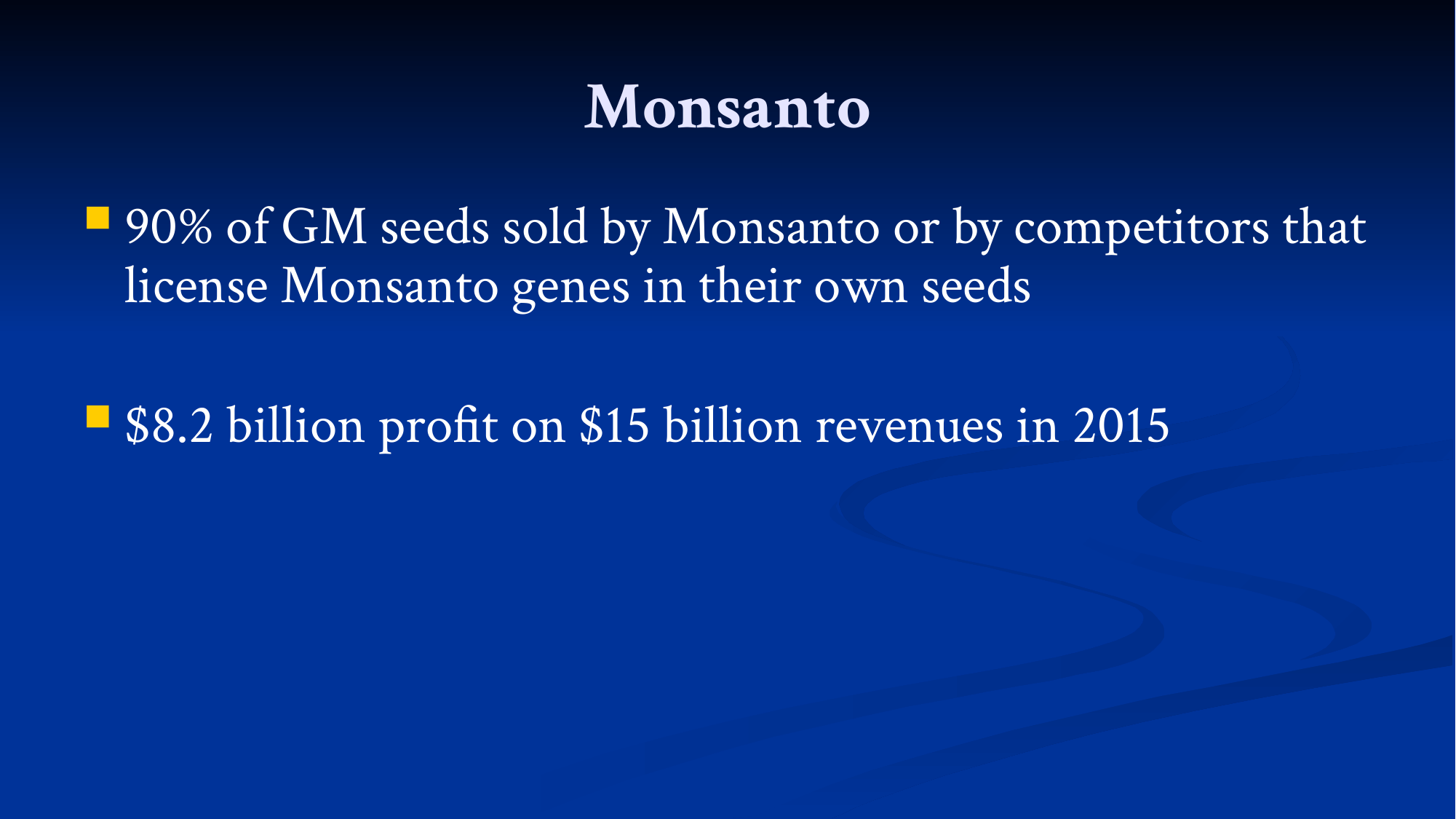

# Monsanto
90% of GM seeds sold by Monsanto or by competitors that license Monsanto genes in their own seeds

$8.2 billion profit on $15 billion revenues in 2015